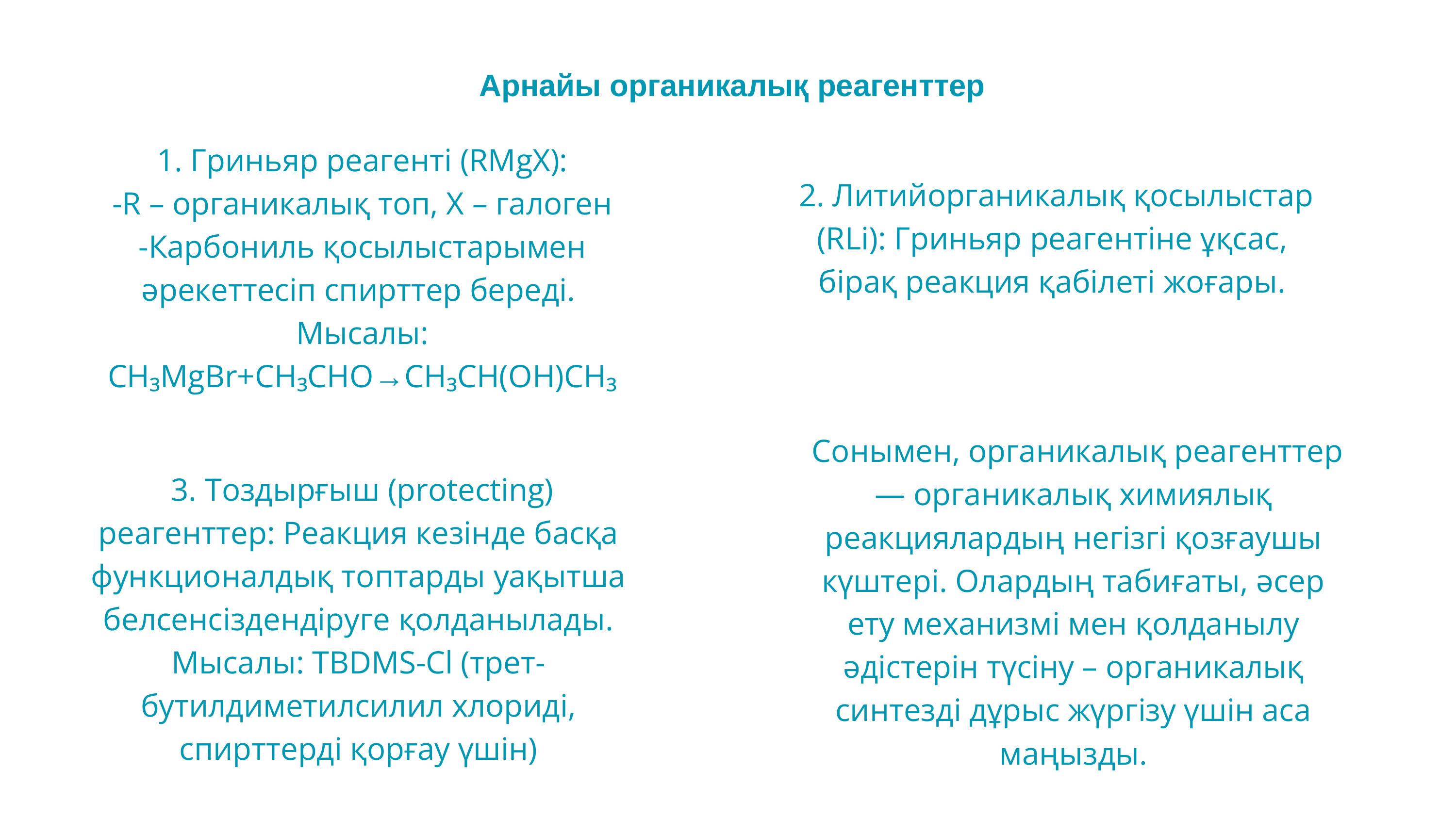

Арнайы органикалық реагенттер
 1. Гриньяр реагенті (RMgX):
 -R – органикалық топ, X – галоген
 -Карбониль қосылыстарымен әрекеттесіп спирттер береді.
 Мысалы:
 CH₃MgBr+CH₃CHO→CH₃CH(OH)CH₃

 2. Литийорганикалық қосылыстар (RLi): Гриньяр реагентіне ұқсас, бірақ реакция қабілеті жоғары.

 Сонымен, органикалық реагенттер — органикалық химиялық реакциялардың негізгі қозғаушы күштері. Олардың табиғаты, әсер ету механизмі мен қолданылу әдістерін түсіну – органикалық синтезді дұрыс жүргізу үшін аса маңызды.

 3. Тоздырғыш (protecting) реагенттер: Реакция кезінде басқа функционалдық топтарды уақытша белсенсіздендіруге қолданылады. Мысалы: TBDMS-Cl (трет-бутилдиметилсилил хлориді, спирттерді қорғау үшін)